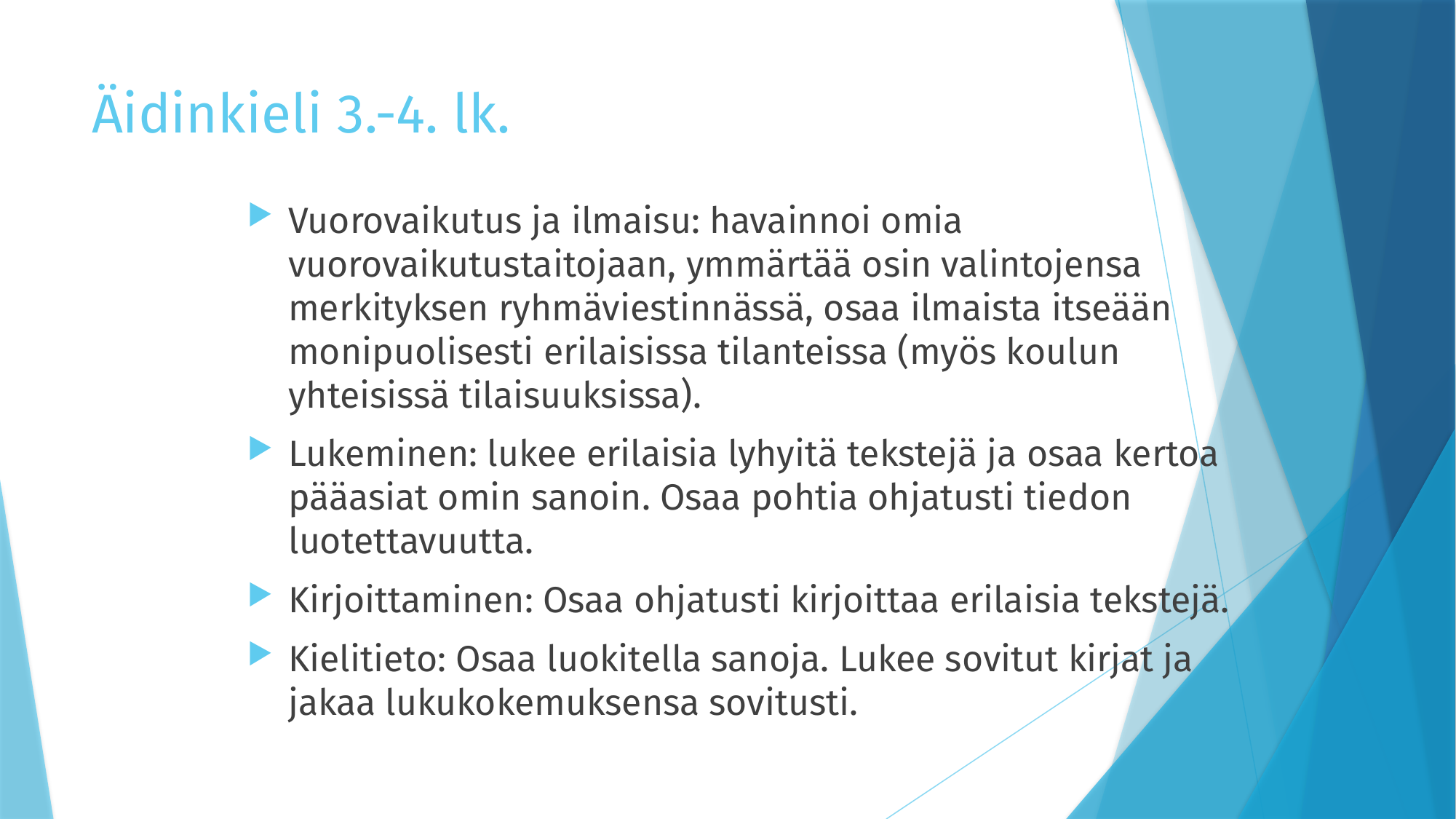

# Äidinkieli 3.-4. lk.
Vuorovaikutus ja ilmaisu: havainnoi omia vuorovaikutustaitojaan, ymmärtää osin valintojensa merkityksen ryhmäviestinnässä, osaa ilmaista itseään monipuolisesti erilaisissa tilanteissa (myös koulun yhteisissä tilaisuuksissa).
Lukeminen: lukee erilaisia lyhyitä tekstejä ja osaa kertoa pääasiat omin sanoin. Osaa pohtia ohjatusti tiedon luotettavuutta.
Kirjoittaminen: Osaa ohjatusti kirjoittaa erilaisia tekstejä.
Kielitieto: Osaa luokitella sanoja. Lukee sovitut kirjat ja jakaa lukukokemuksensa sovitusti.